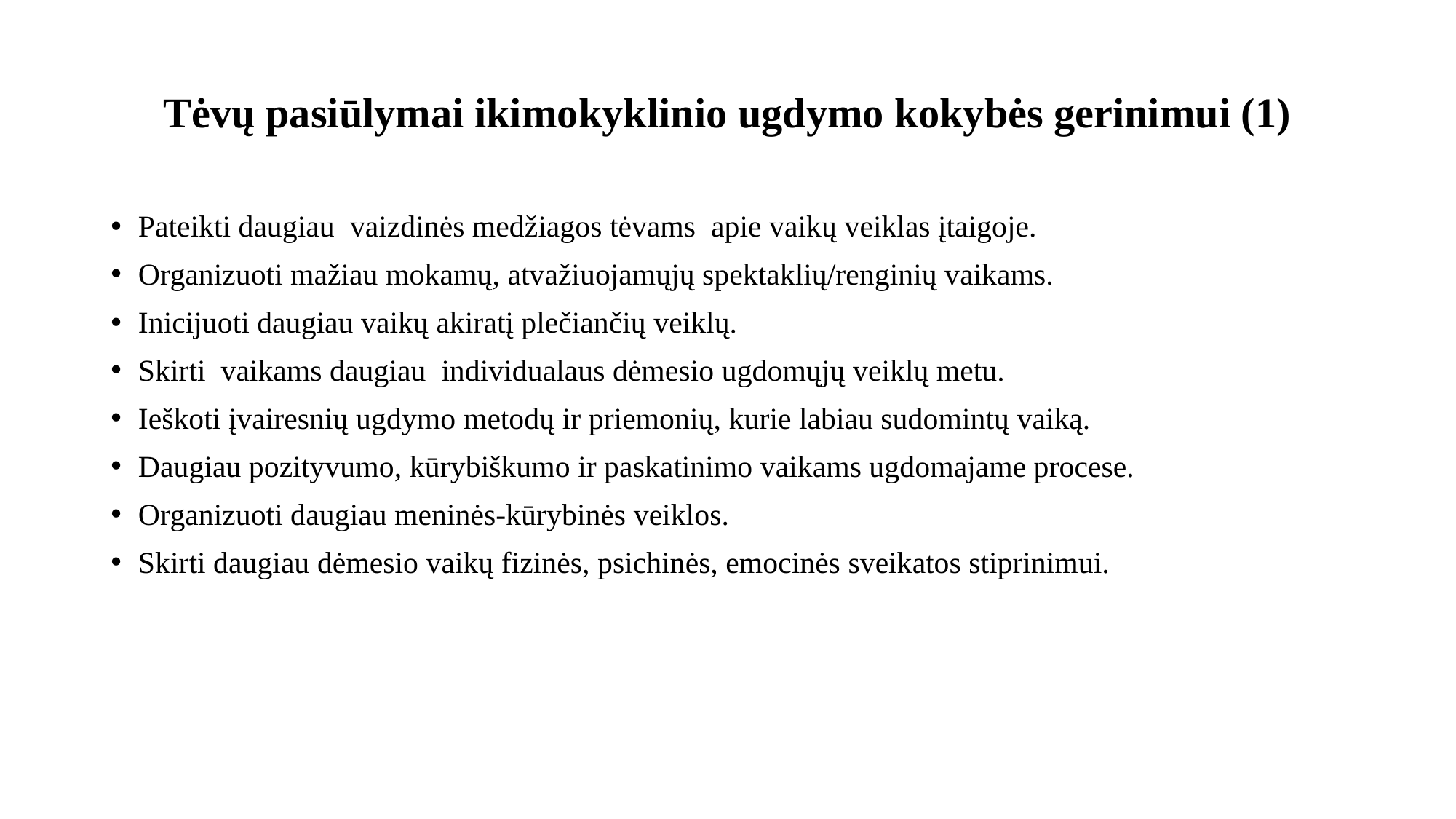

# Tėvų pasiūlymai ikimokyklinio ugdymo kokybės gerinimui (1)
Pateikti daugiau  vaizdinės medžiagos tėvams  apie vaikų veiklas įtaigoje.
Organizuoti mažiau mokamų, atvažiuojamųjų spektaklių/renginių vaikams.
Inicijuoti daugiau vaikų akiratį plečiančių veiklų.
Skirti  vaikams daugiau  individualaus dėmesio ugdomųjų veiklų metu.
Ieškoti įvairesnių ugdymo metodų ir priemonių, kurie labiau sudomintų vaiką.
Daugiau pozityvumo, kūrybiškumo ir paskatinimo vaikams ugdomajame procese.
Organizuoti daugiau meninės-kūrybinės veiklos.
Skirti daugiau dėmesio vaikų fizinės, psichinės, emocinės sveikatos stiprinimui.